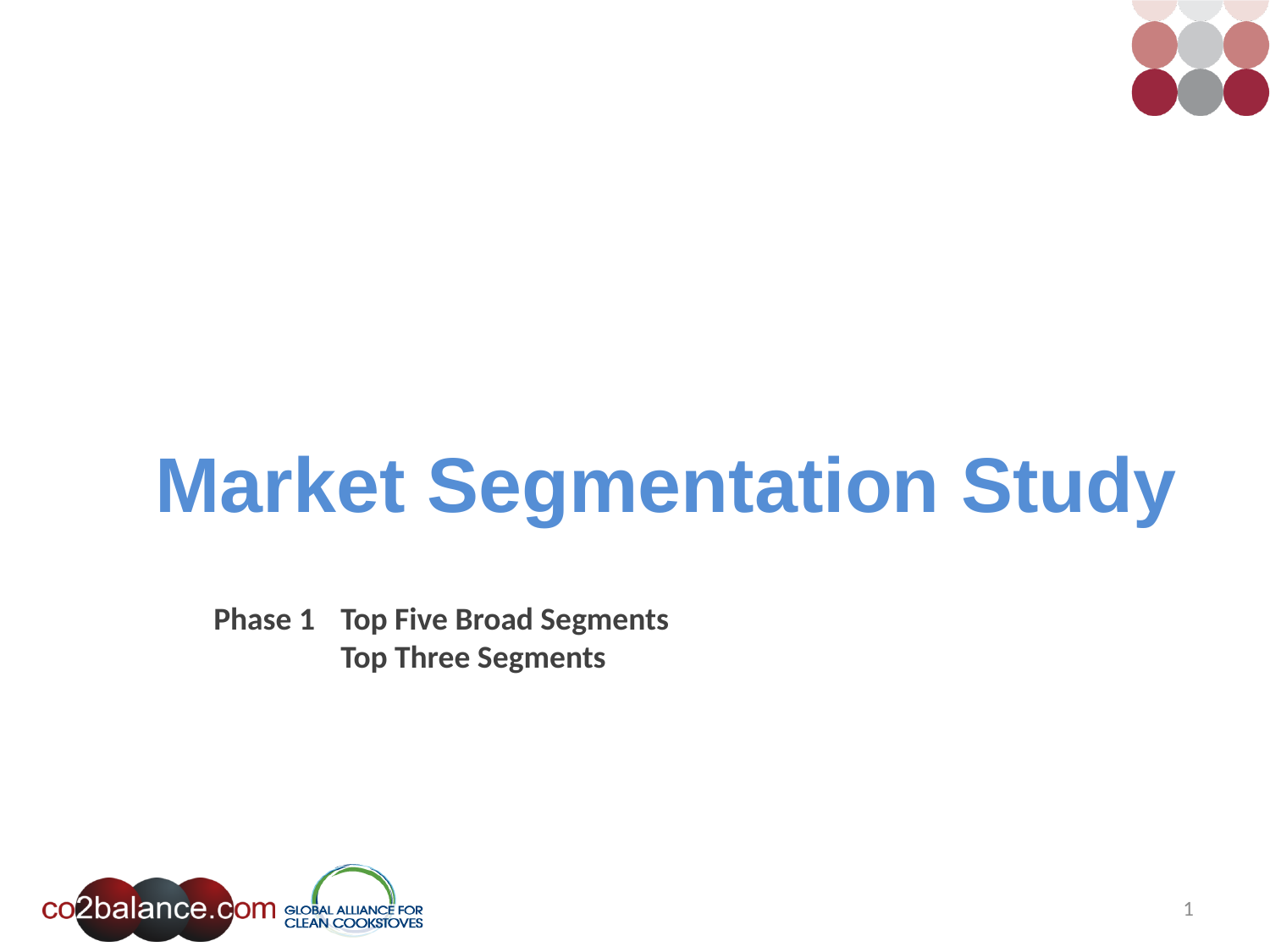

Market Segmentation Study
Phase 1	Top Five Broad Segments
	Top Three Segments

1